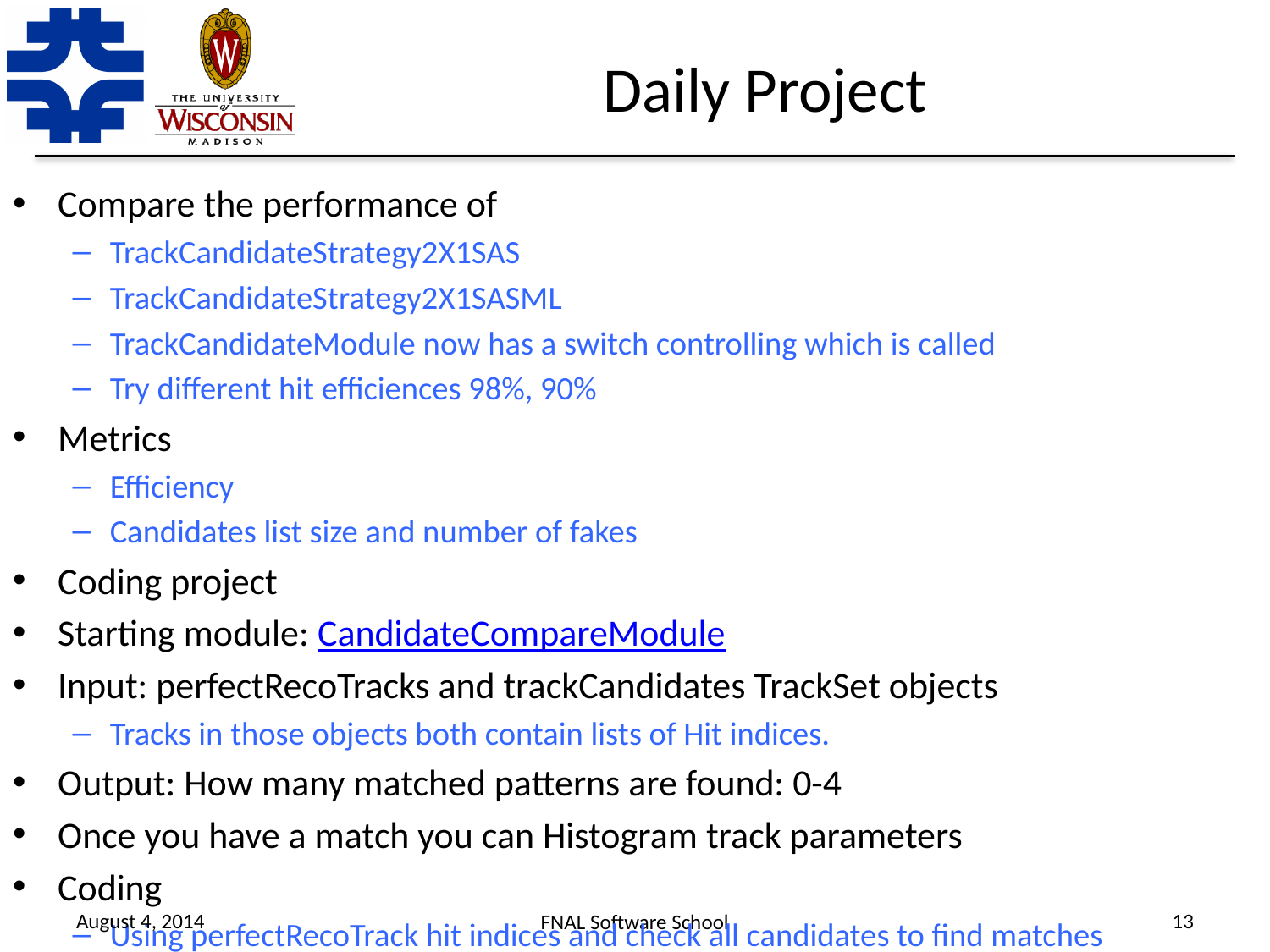

# Daily Project
Compare the performance of
TrackCandidateStrategy2X1SAS
TrackCandidateStrategy2X1SASML
TrackCandidateModule now has a switch controlling which is called
Try different hit efficiences 98%, 90%
Metrics
Efficiency
Candidates list size and number of fakes
Coding project
Starting module: CandidateCompareModule
Input: perfectRecoTracks and trackCandidates TrackSet objects
Tracks in those objects both contain lists of Hit indices.
Output: How many matched patterns are found: 0-4
Once you have a match you can Histogram track parameters
Coding
Using perfectRecoTrack hit indices and check all candidates to find matches
August 4, 2014
13
FNAL Software School